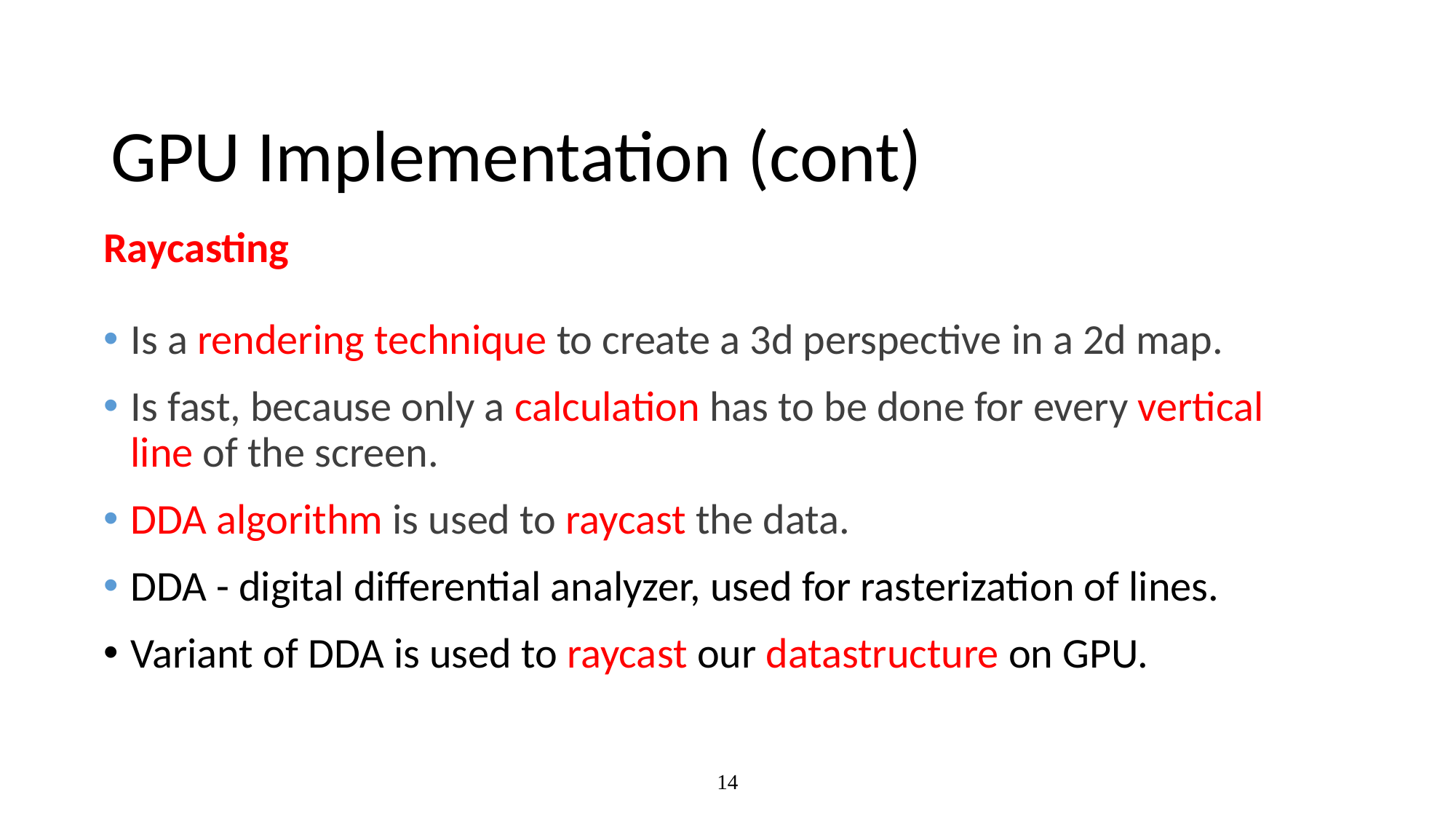

# GPU Implementation (cont)
Raycasting

Is a rendering technique to create a 3d perspective in a 2d map.
Is fast, because only a calculation has to be done for every vertical line of the screen.
DDA algorithm is used to raycast the data.
DDA - digital differential analyzer, used for rasterization of lines.
Variant of DDA is used to raycast our datastructure on GPU.
14
15